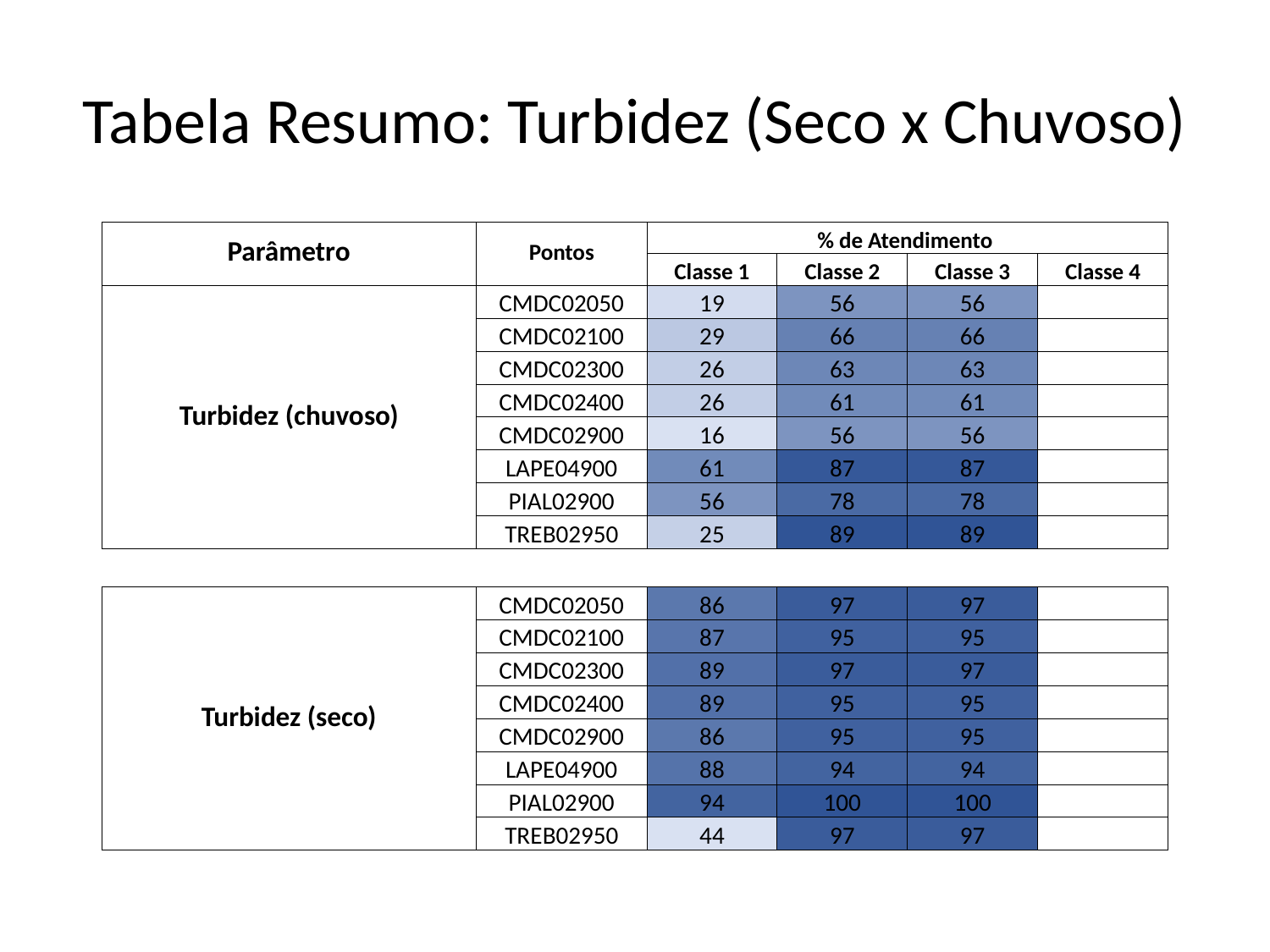

# Tabela Resumo: Turbidez (Seco x Chuvoso)
| Parâmetro | Pontos | % de Atendimento |  |  |  |
| --- | --- | --- | --- | --- | --- |
|  |  | Classe 1 | Classe 2 | Classe 3 | Classe 4 |
| Turbidez (chuvoso) | CMDC02050 | 19 | 56 | 56 |  |
|  | CMDC02100 | 29 | 66 | 66 |  |
|  | CMDC02300 | 26 | 63 | 63 |  |
|  | CMDC02400 | 26 | 61 | 61 |  |
|  | CMDC02900 | 16 | 56 | 56 |  |
|  | LAPE04900 | 61 | 87 | 87 |  |
|  | PIAL02900 | 56 | 78 | 78 |  |
|  | TREB02950 | 25 | 89 | 89 |  |
|  |  |  |  |  |  |
| Turbidez (seco) | CMDC02050 | 86 | 97 | 97 |  |
|  | CMDC02100 | 87 | 95 | 95 |  |
|  | CMDC02300 | 89 | 97 | 97 |  |
|  | CMDC02400 | 89 | 95 | 95 |  |
|  | CMDC02900 | 86 | 95 | 95 |  |
|  | LAPE04900 | 88 | 94 | 94 |  |
|  | PIAL02900 | 94 | 100 | 100 |  |
|  | TREB02950 | 44 | 97 | 97 |  |